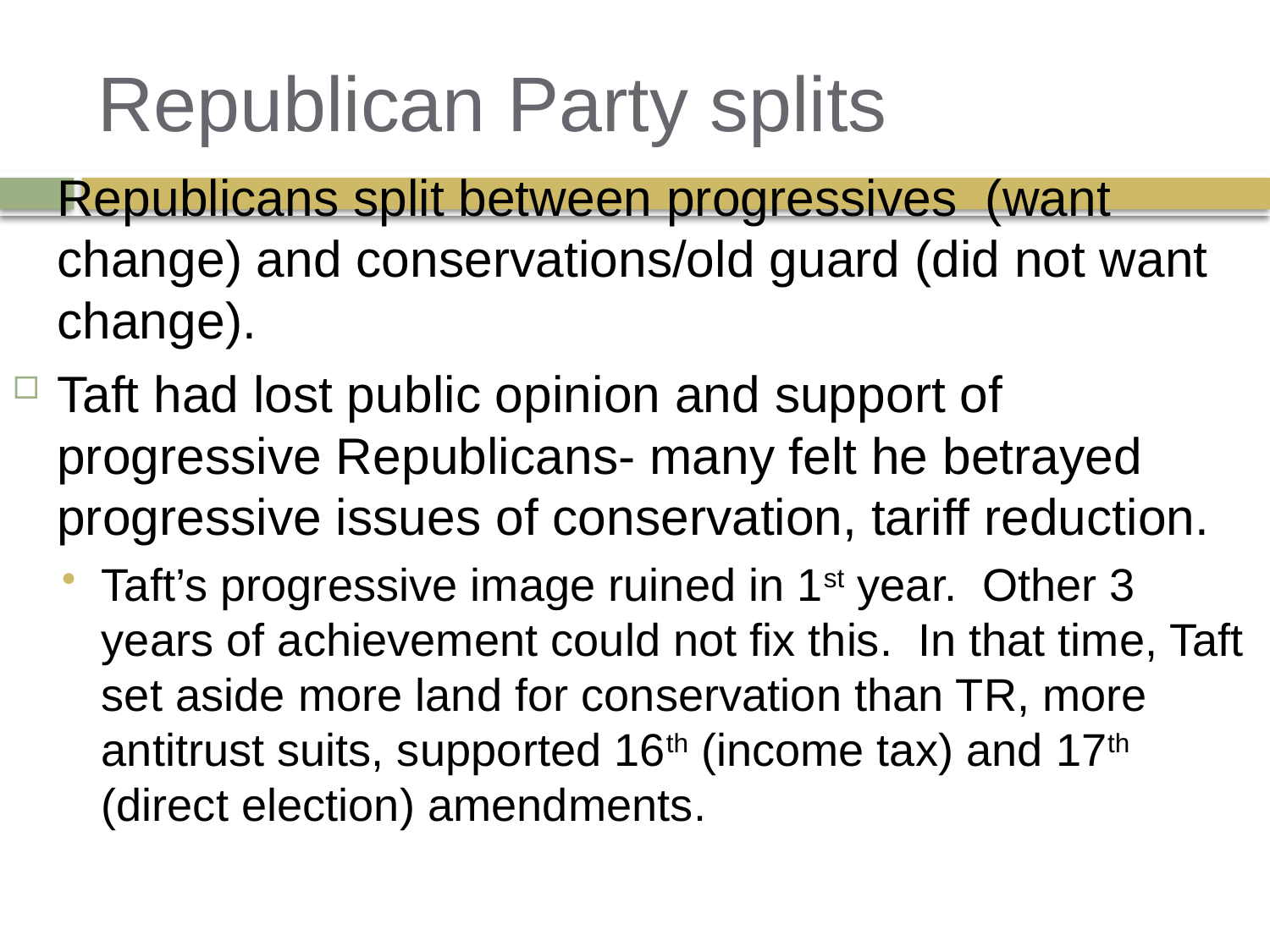

# Republican Party splits
Republicans split between progressives  (want change) and conservations/old guard (did not want change).
Taft had lost public opinion and support of progressive Republicans- many felt he betrayed progressive issues of conservation, tariff reduction.
Taft’s progressive image ruined in 1st year.  Other 3 years of achievement could not fix this.  In that time, Taft set aside more land for conservation than TR, more antitrust suits, supported 16th (income tax) and 17th (direct election) amendments.